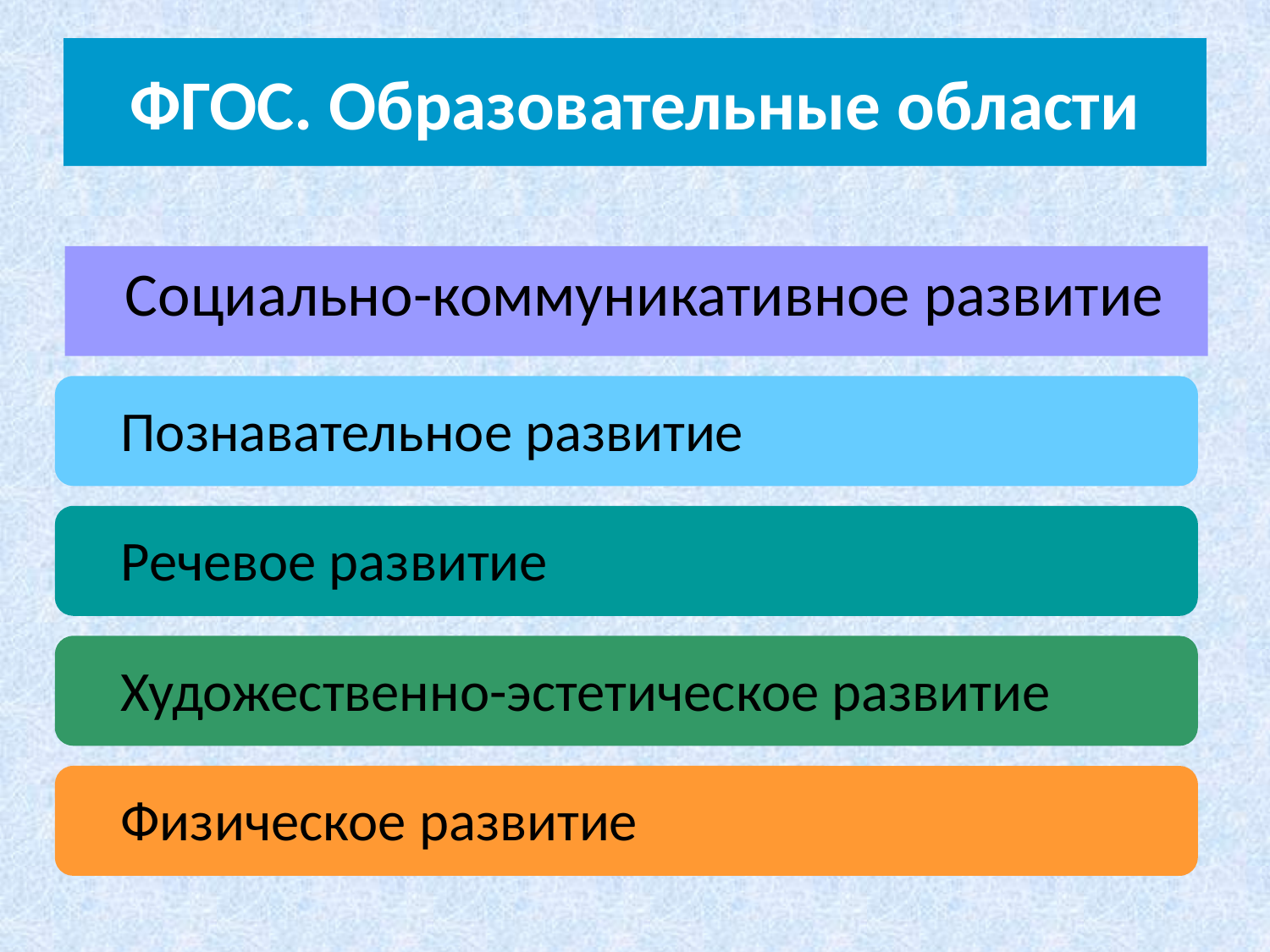

# ФГОС. Образовательные области
	Социально-коммуникативное развитие
	Познавательное развитие
	Речевое развитие
	Художественно-эстетическое развитие
	Физическое развитие